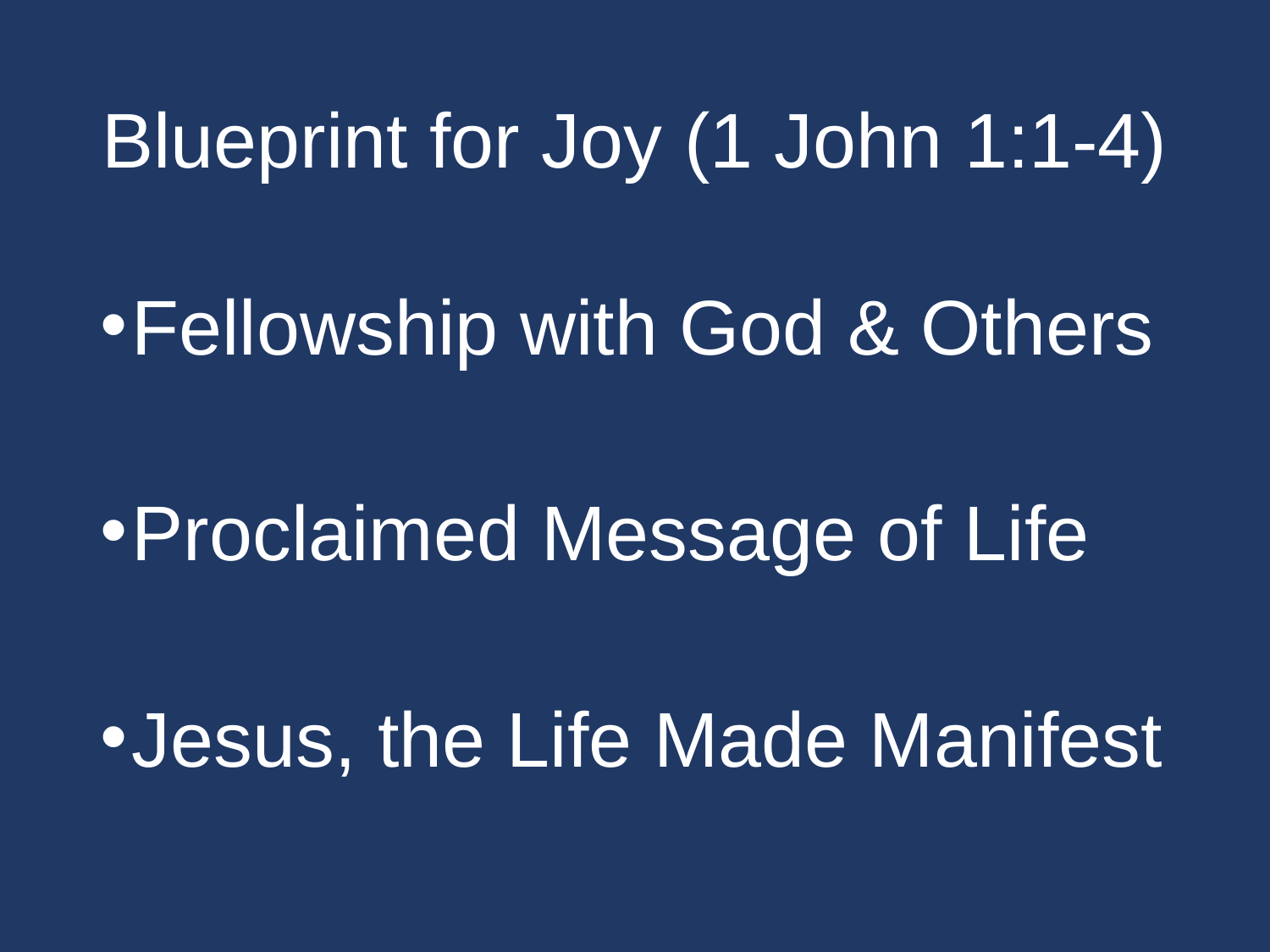

# Blueprint for Joy (1 John 1:1-4)
Fellowship with God & Others
Proclaimed Message of Life
Jesus, the Life Made Manifest